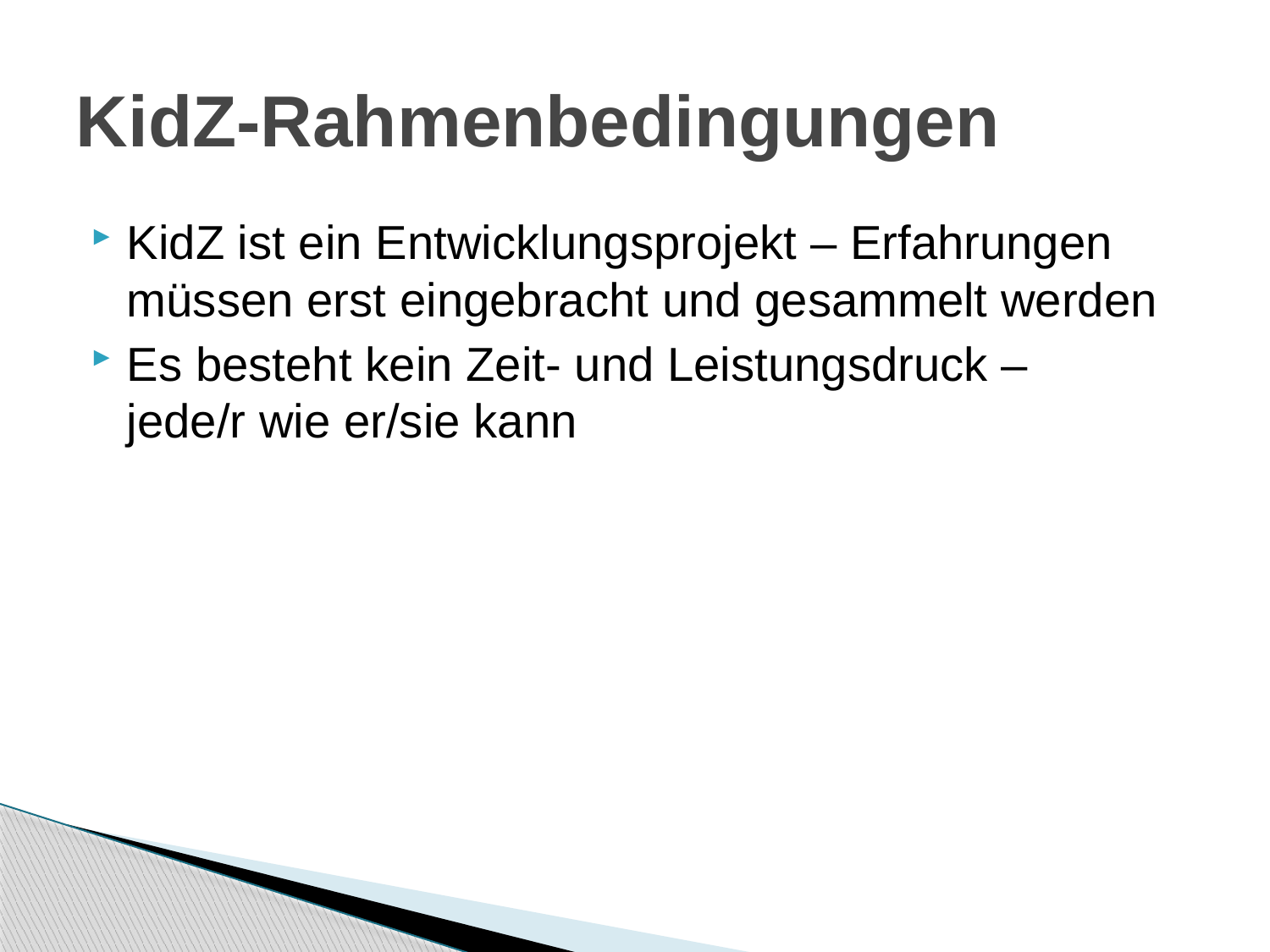

# KidZ-Rahmenbedingungen
KidZ ist ein Entwicklungsprojekt – Erfahrungen müssen erst eingebracht und gesammelt werden
Es besteht kein Zeit- und Leistungsdruck –
jede/r wie er/sie kann